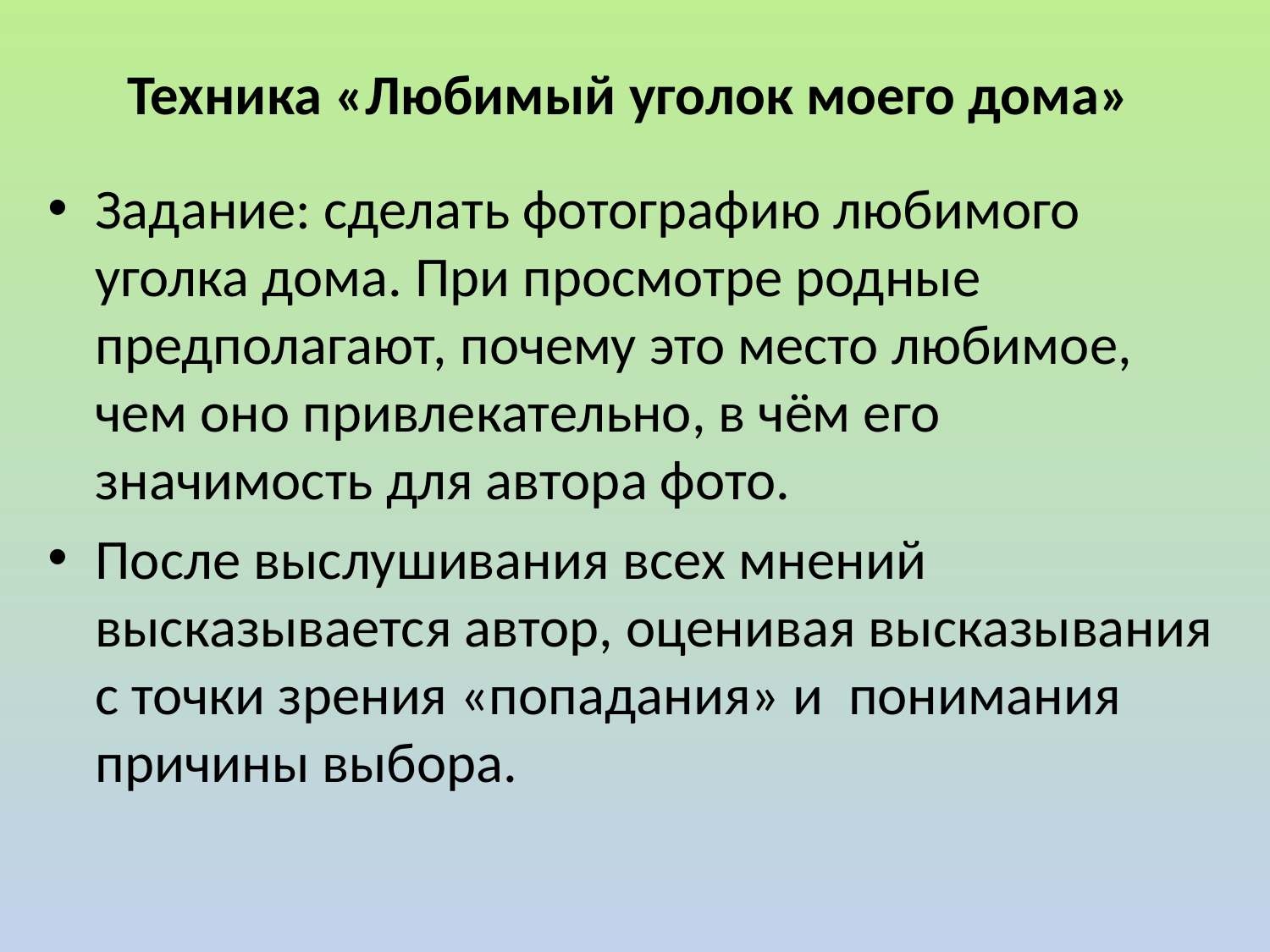

# Техника «Любимый уголок моего дома»
Задание: сделать фотографию любимого уголка дома. При просмотре родные предполагают, почему это место любимое, чем оно привлекательно, в чём его значимость для автора фото.
После выслушивания всех мнений высказывается автор, оценивая высказывания с точки зрения «попадания» и  понимания  причины выбора.